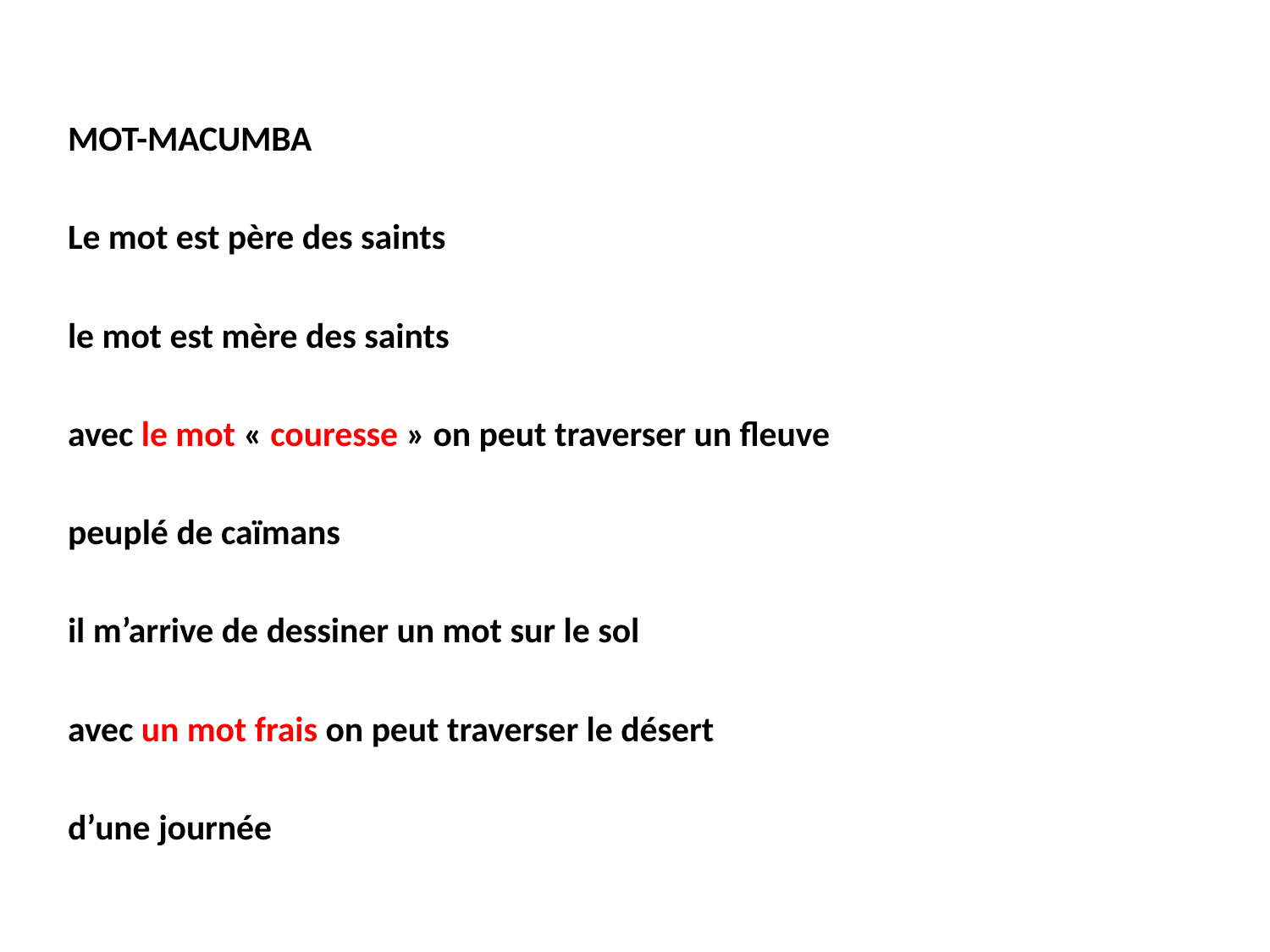

MOT-MACUMBA

Le mot est père des saints

le mot est mère des saints

avec le mot « couresse » on peut traverser un fleuve

peuplé de caïmans

il m’arrive de dessiner un mot sur le sol

avec un mot frais on peut traverser le désert

d’une journée